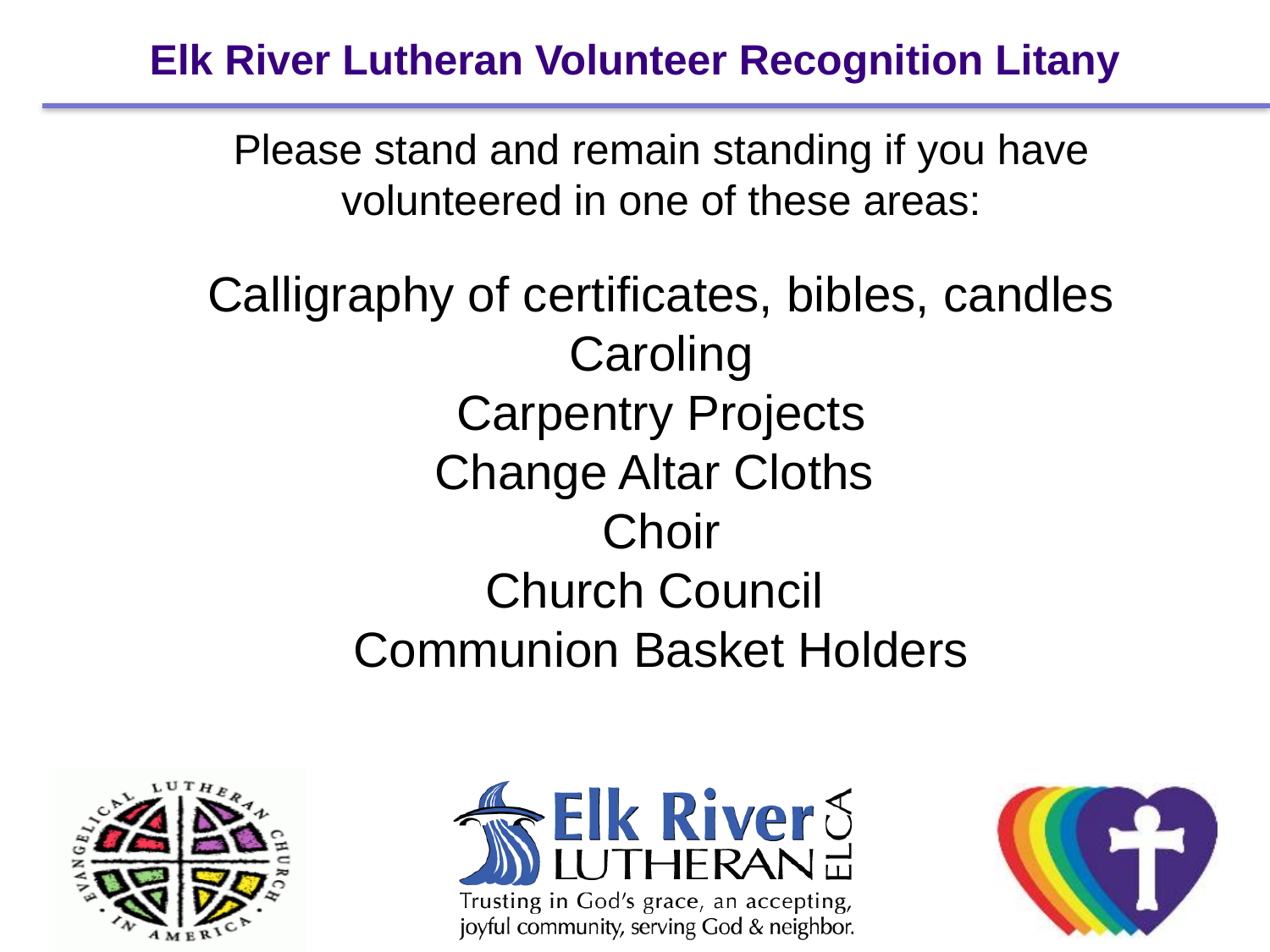

# Elk River Lutheran Volunteer Recognition Litany
Please stand and remain standing if you have volunteered in one of these areas:

Calligraphy of certificates, bibles, candles
Caroling
Carpentry Projects
Change Altar Cloths
Choir
Church Council
Communion Basket Holders